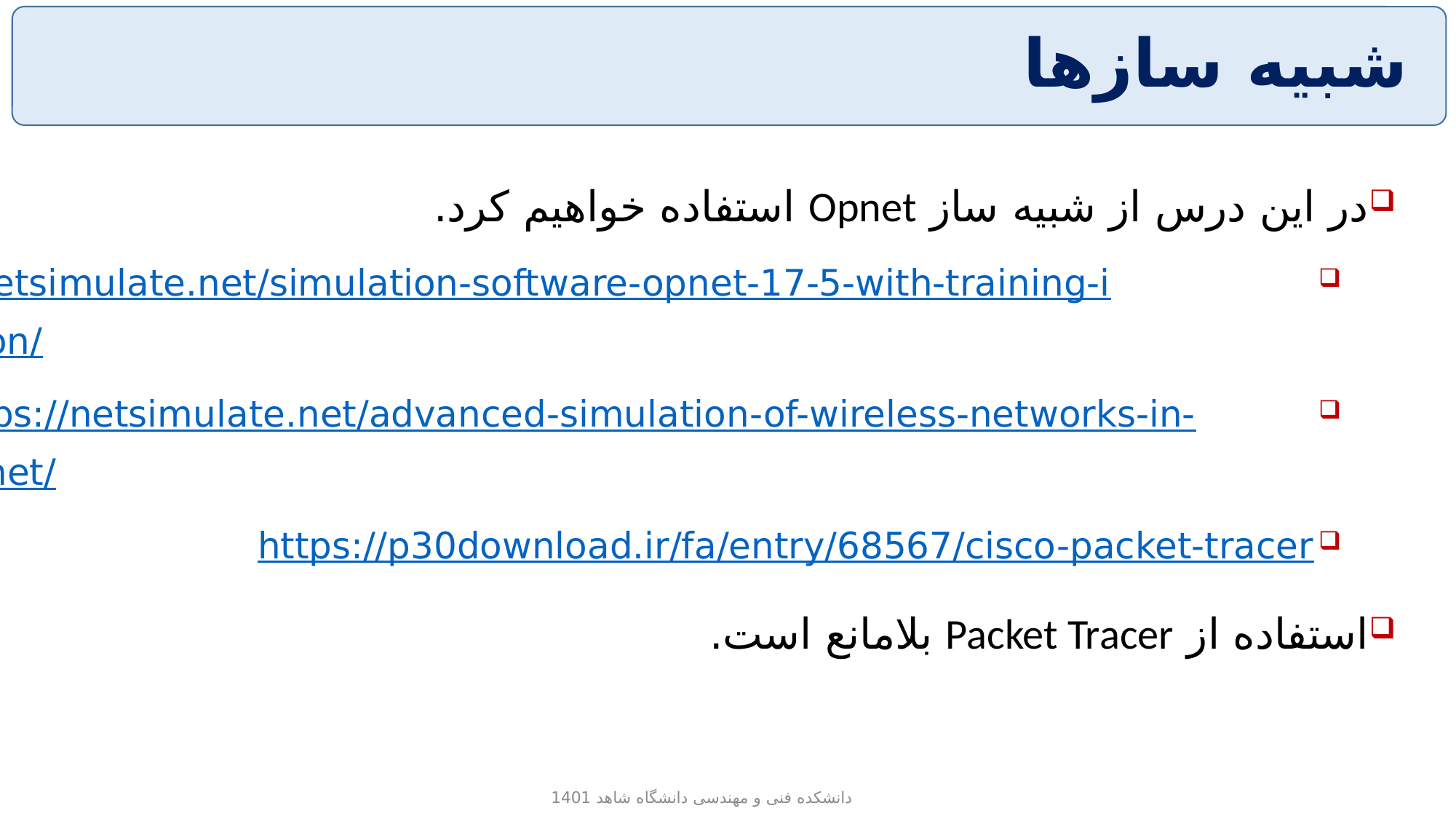

# شبیه سازها
در این درس از شبیه ساز Opnet استفاده خواهیم کرد.
https://netsimulate.net/simulation-software-opnet-17-5-with-training-installation/
https://netsimulate.net/advanced-simulation-of-wireless-networks-in-opnet/
https://p30download.ir/fa/entry/68567/cisco-packet-tracer
استفاده از Packet Tracer بلامانع است.
دانشکده فنی و مهندسی دانشگاه شاهد 1401